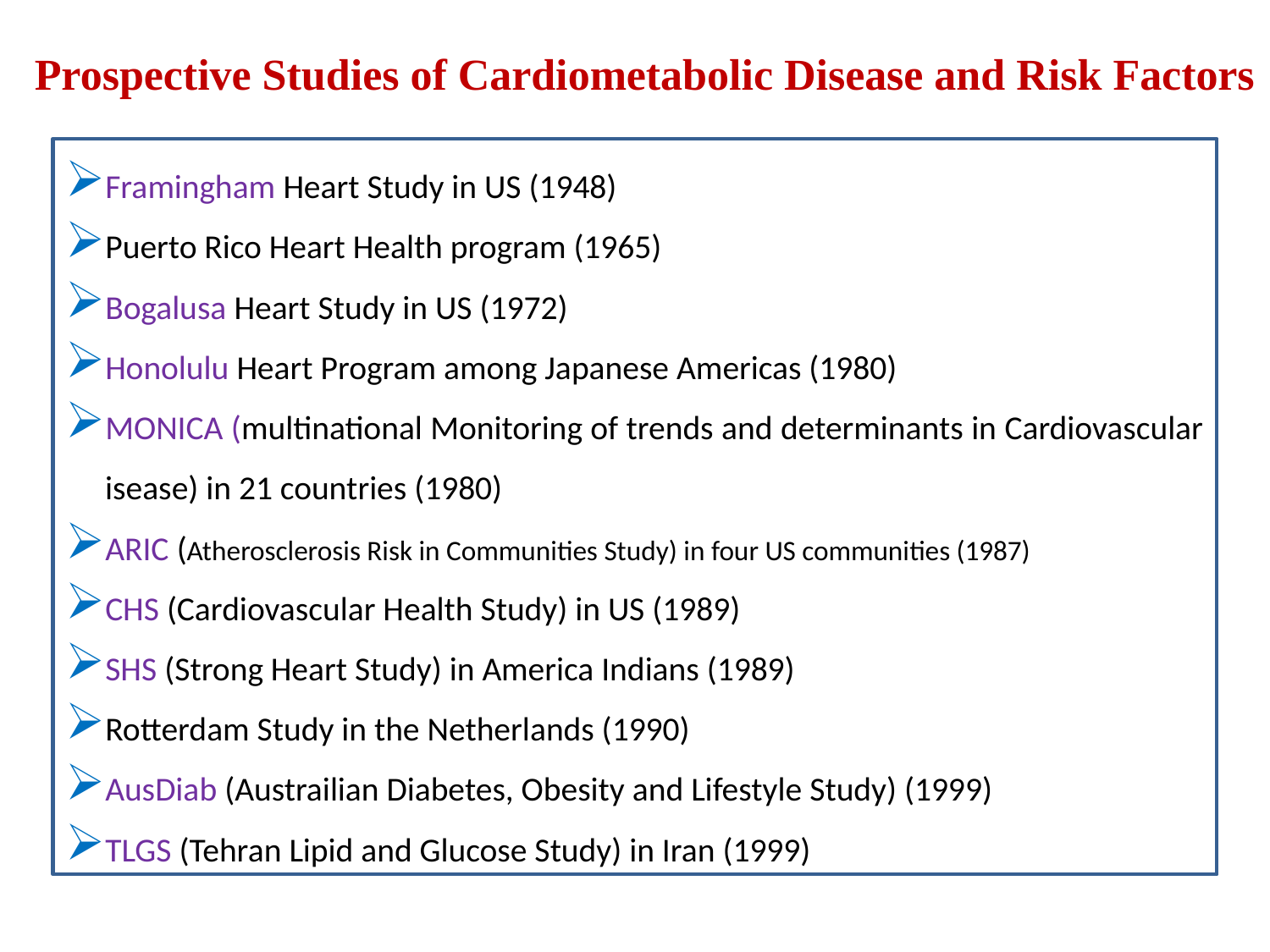

# Prospective Studies of Cardiometabolic Disease and Risk Factors
Framingham Heart Study in US (1948)
Puerto Rico Heart Health program (1965)
Bogalusa Heart Study in US (1972)
Honolulu Heart Program among Japanese Americas (1980)
MONICA (multinational Monitoring of trends and determinants in Cardiovascular isease) in 21 countries (1980)
ARIC (Atherosclerosis Risk in Communities Study) in four US communities (1987)
CHS (Cardiovascular Health Study) in US (1989)
SHS (Strong Heart Study) in America Indians (1989)
Rotterdam Study in the Netherlands (1990)
AusDiab (Austrailian Diabetes, Obesity and Lifestyle Study) (1999)
TLGS (Tehran Lipid and Glucose Study) in Iran (1999)